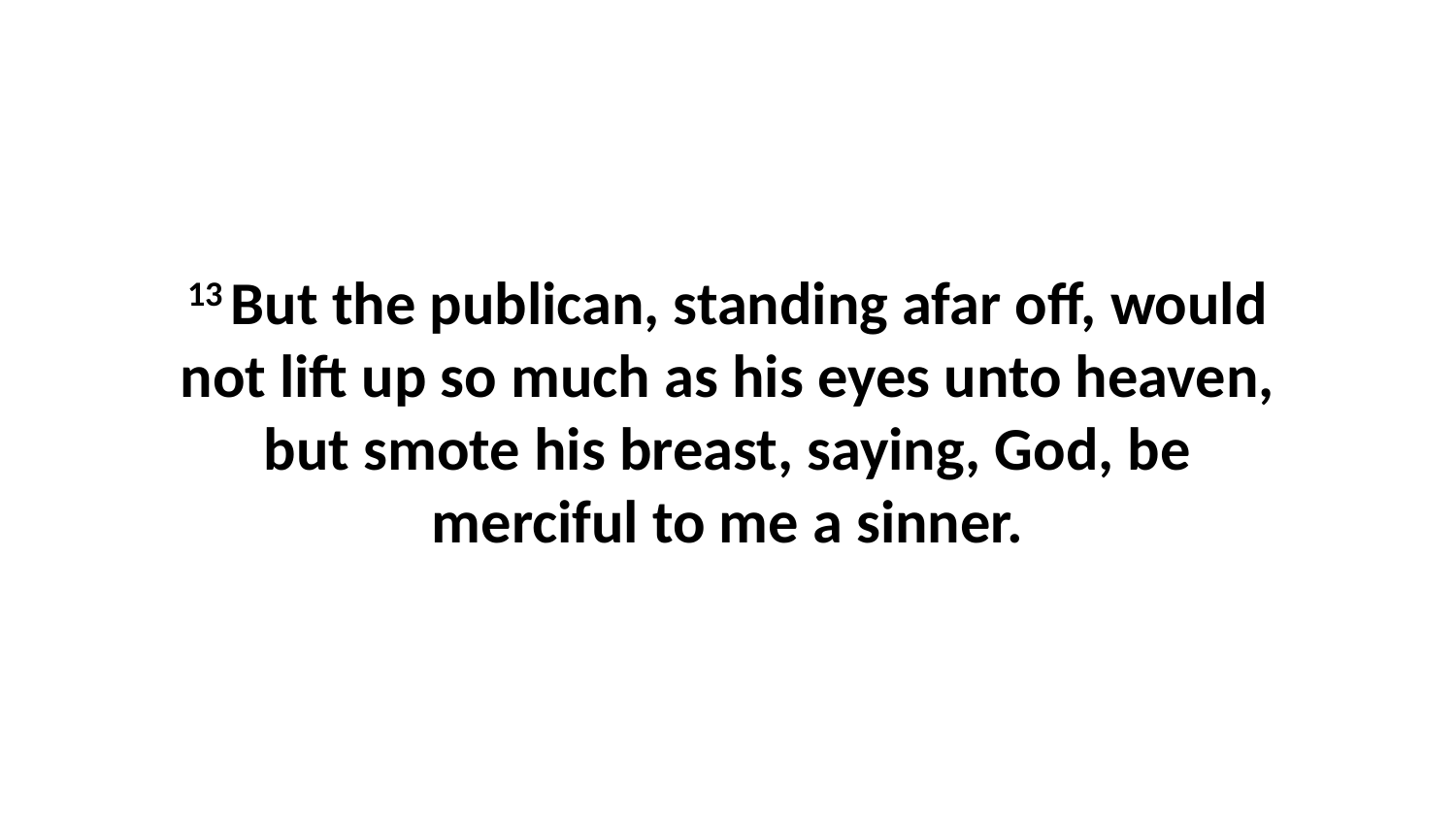

13 But the publican, standing afar off, would not lift up so much as his eyes unto heaven, but smote his breast, saying, God, be merciful to me a sinner.